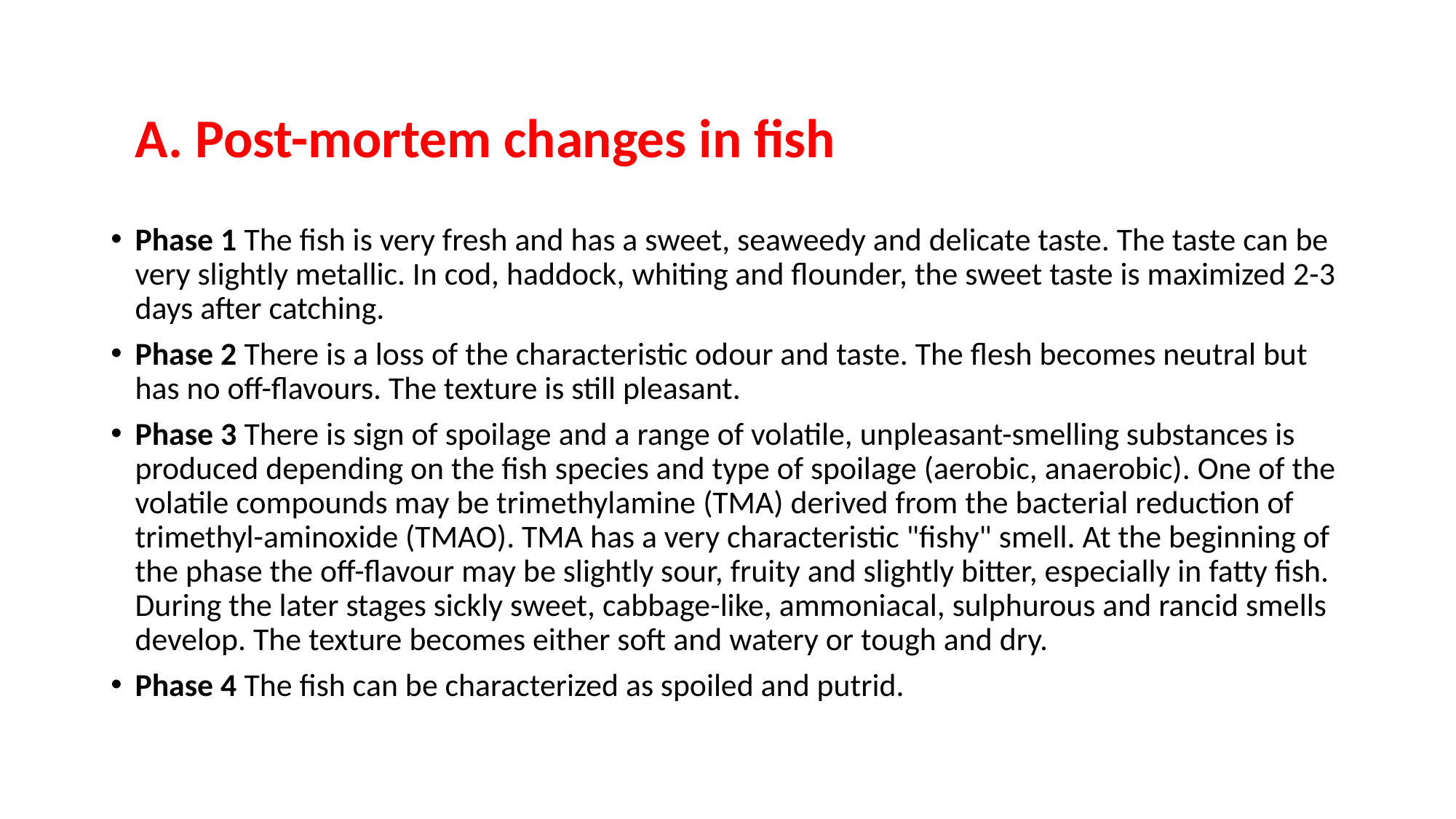

#
A. Post-mortem changes in fish
Phase 1 The fish is very fresh and has a sweet, seaweedy and delicate taste. The taste can be very slightly metallic. In cod, haddock, whiting and flounder, the sweet taste is maximized 2-3 days after catching.
Phase 2 There is a loss of the characteristic odour and taste. The flesh becomes neutral but has no off-flavours. The texture is still pleasant.
Phase 3 There is sign of spoilage and a range of volatile, unpleasant-smelling substances is produced depending on the fish species and type of spoilage (aerobic, anaerobic). One of the volatile compounds may be trimethylamine (TMA) derived from the bacterial reduction of trimethyl-aminoxide (TMAO). TMA has a very characteristic "fishy" smell. At the beginning of the phase the off-flavour may be slightly sour, fruity and slightly bitter, especially in fatty fish. During the later stages sickly sweet, cabbage-like, ammoniacal, sulphurous and rancid smells develop. The texture becomes either soft and watery or tough and dry.
Phase 4 The fish can be characterized as spoiled and putrid.